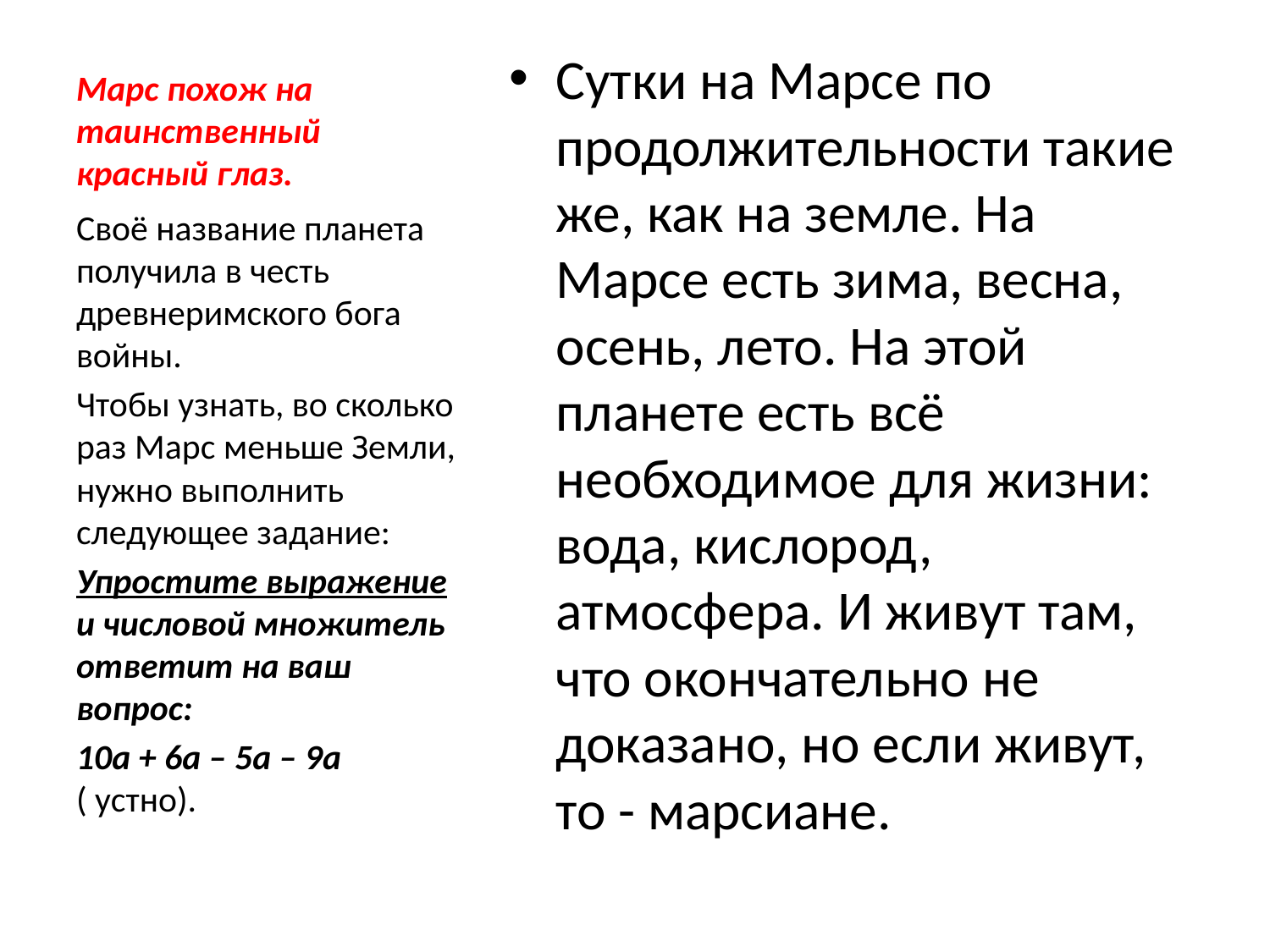

# Марс похож на таинственный  красный глаз.
Сутки на Марсе по продолжительности такие же, как на земле. На Марсе есть зима, весна, осень, лето. На этой планете есть всё необходимое для жизни: вода, кислород, атмосфера. И живут там, что окончательно не доказано, но если живут, то - марсиане.
Своё название планета получила в честь древнеримского бога войны.
Чтобы узнать, во сколько раз Марс меньше Земли, нужно выполнить следующее задание:
Упростите выражение и числовой множитель ответит на ваш вопрос:
10а + 6а – 5а – 9а ( устно).